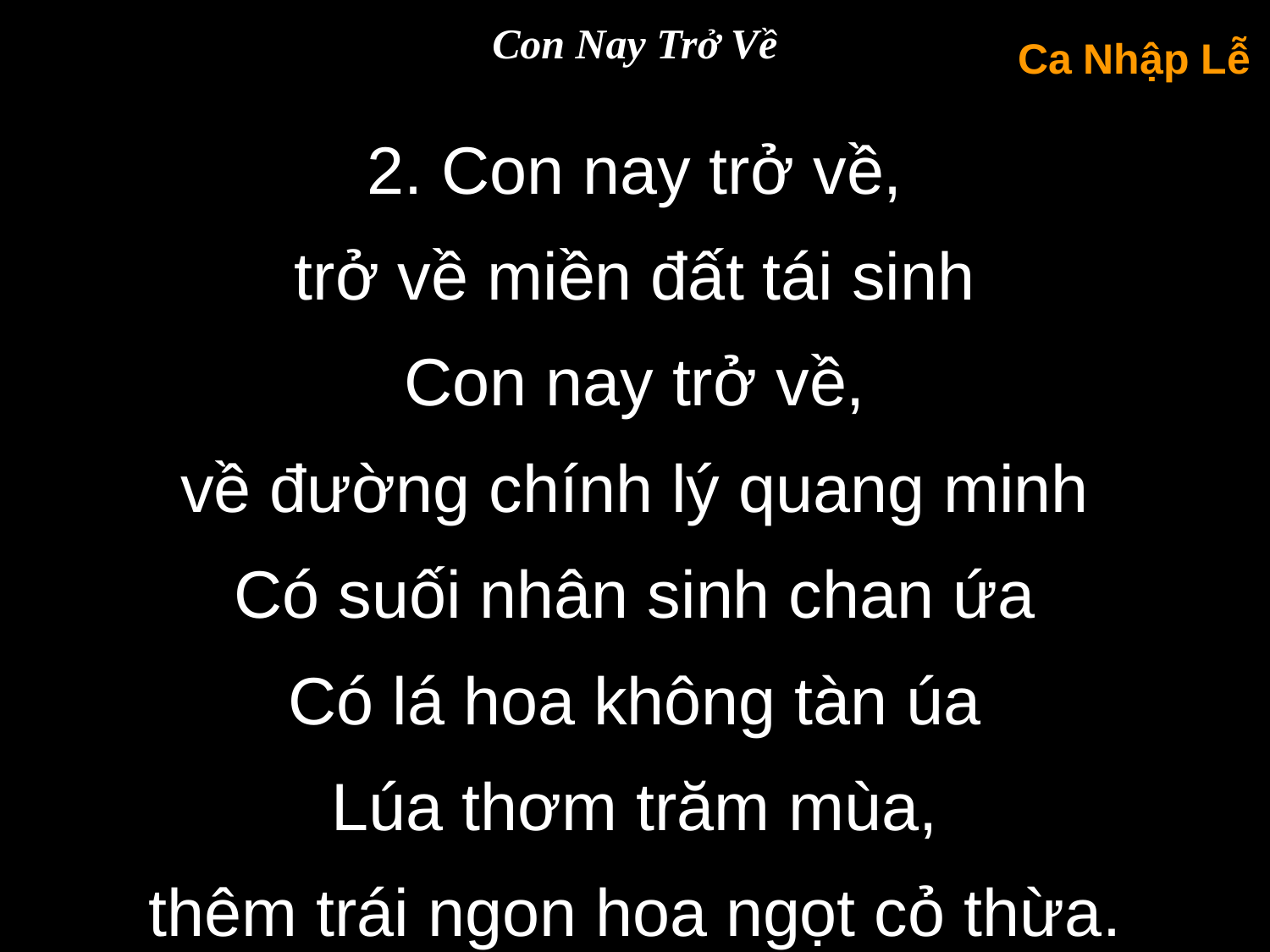

Con Nay Trở Về
Ca Nhập Lễ
2. Con nay trở về,
trở về miền đất tái sinh
Con nay trở về,
về đường chính lý quang minh
Có suối nhân sinh chan ứa
Có lá hoa không tàn úa
Lúa thơm trăm mùa,
thêm trái ngon hoa ngọt cỏ thừa.